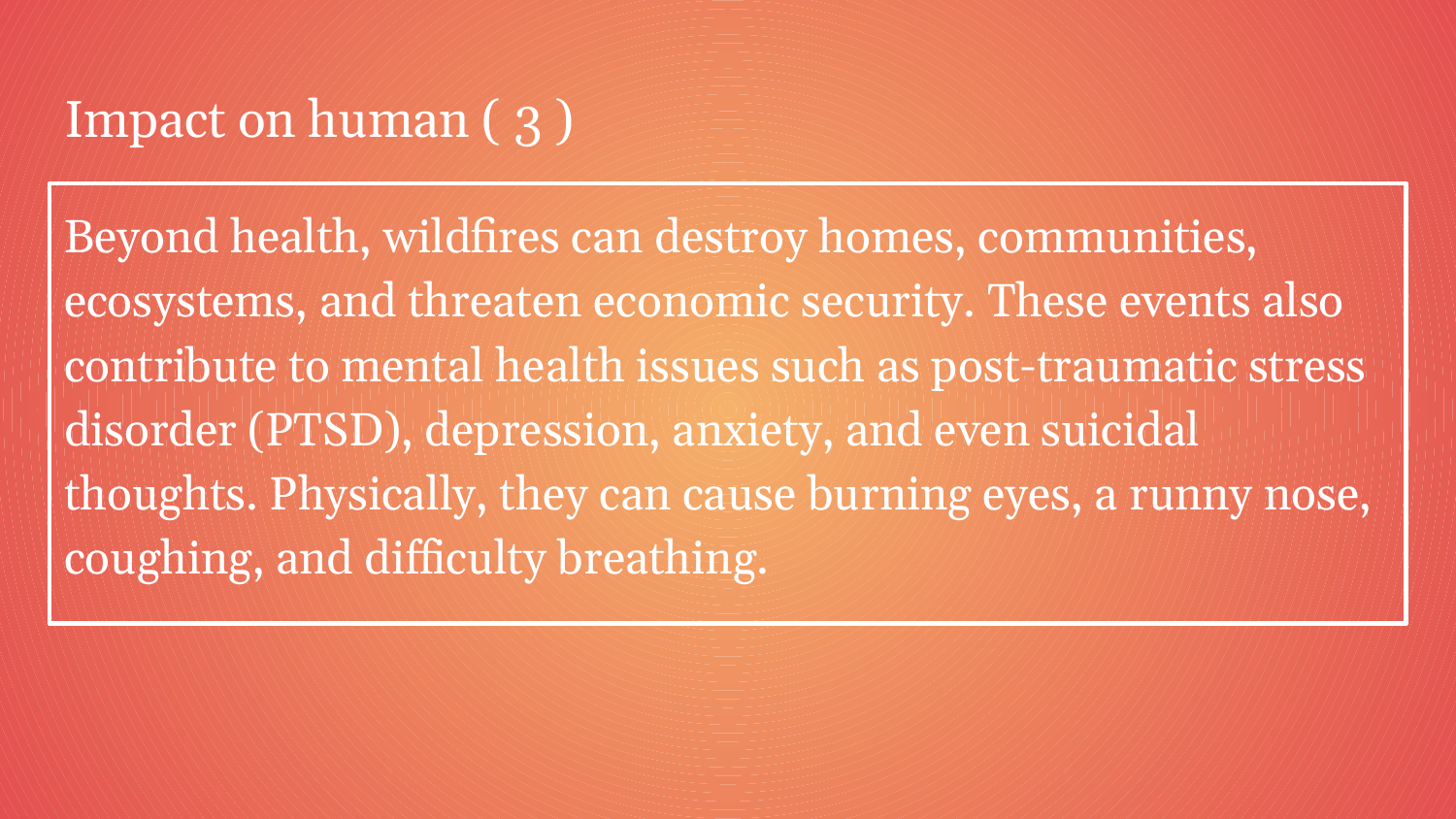

# Impact on human ( 3 )
Beyond health, wildfires can destroy homes, communities, ecosystems, and threaten economic security. These events also contribute to mental health issues such as post-traumatic stress disorder (PTSD), depression, anxiety, and even suicidal thoughts. Physically, they can cause burning eyes, a runny nose, coughing, and difficulty breathing.